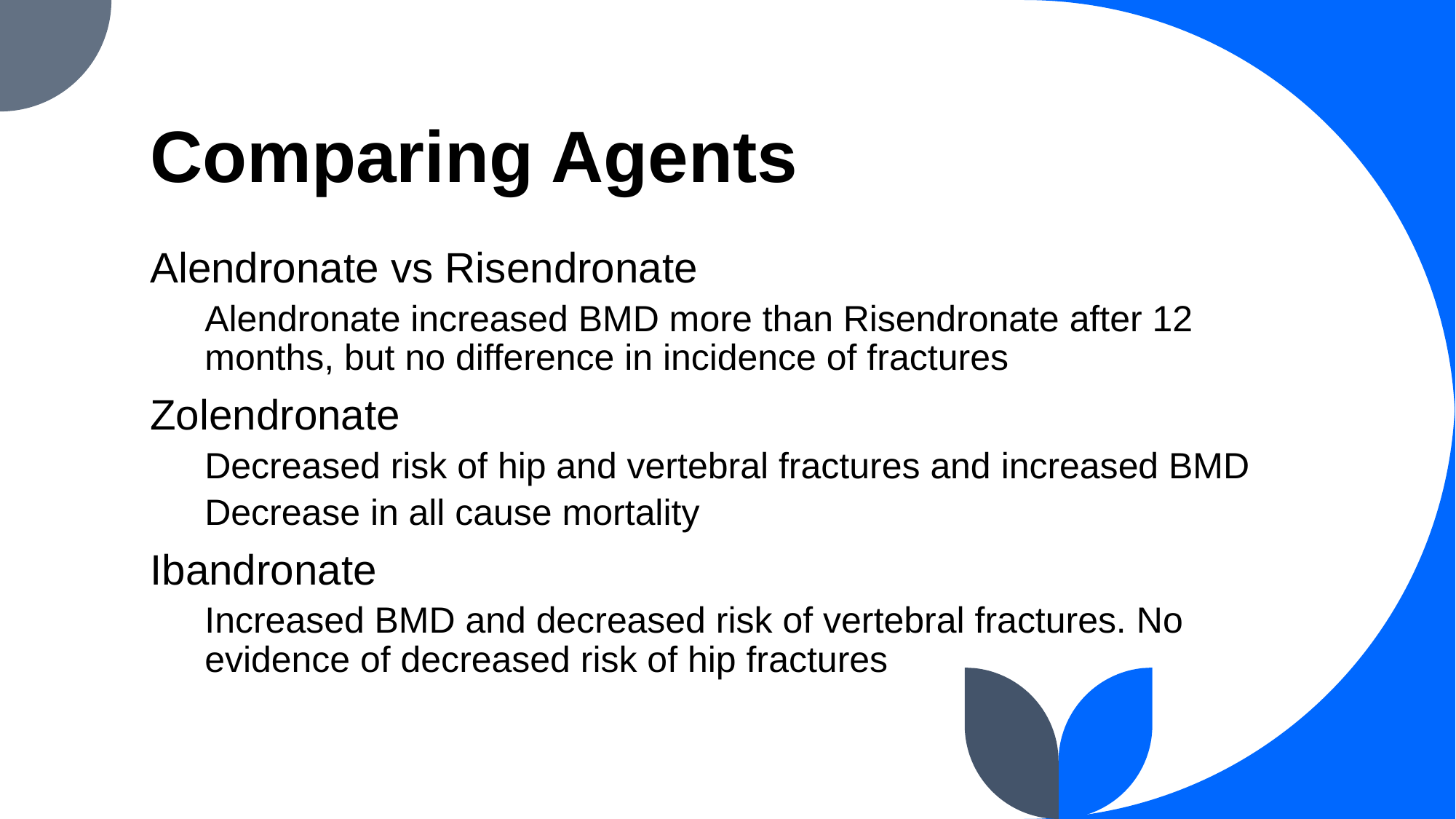

# Comparing Agents
Alendronate vs Risendronate
Alendronate increased BMD more than Risendronate after 12 months, but no difference in incidence of fractures
Zolendronate
Decreased risk of hip and vertebral fractures and increased BMD
Decrease in all cause mortality
Ibandronate
Increased BMD and decreased risk of vertebral fractures. No evidence of decreased risk of hip fractures